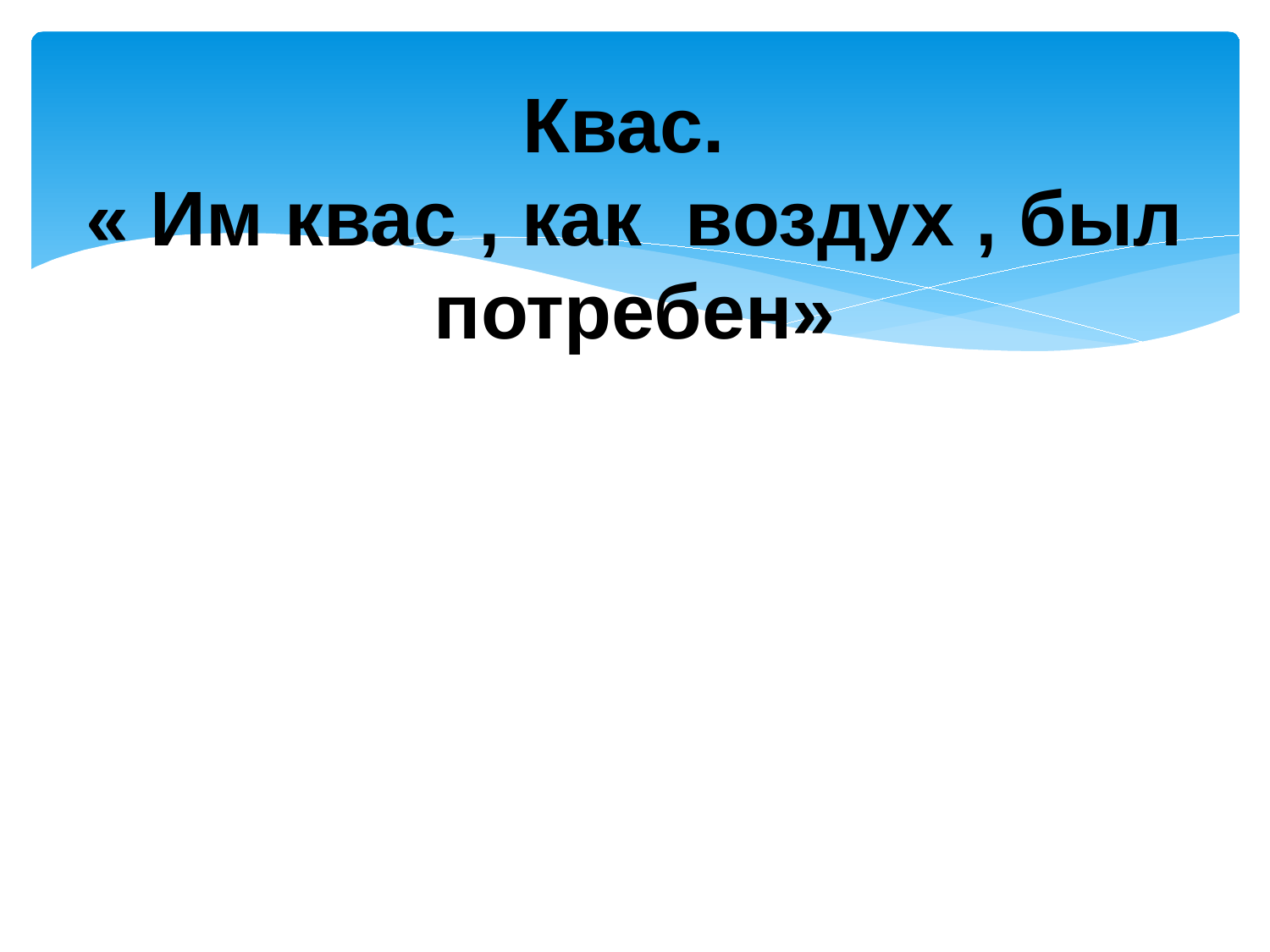

# Квас. « Им квас , как  воздух , был потребен»